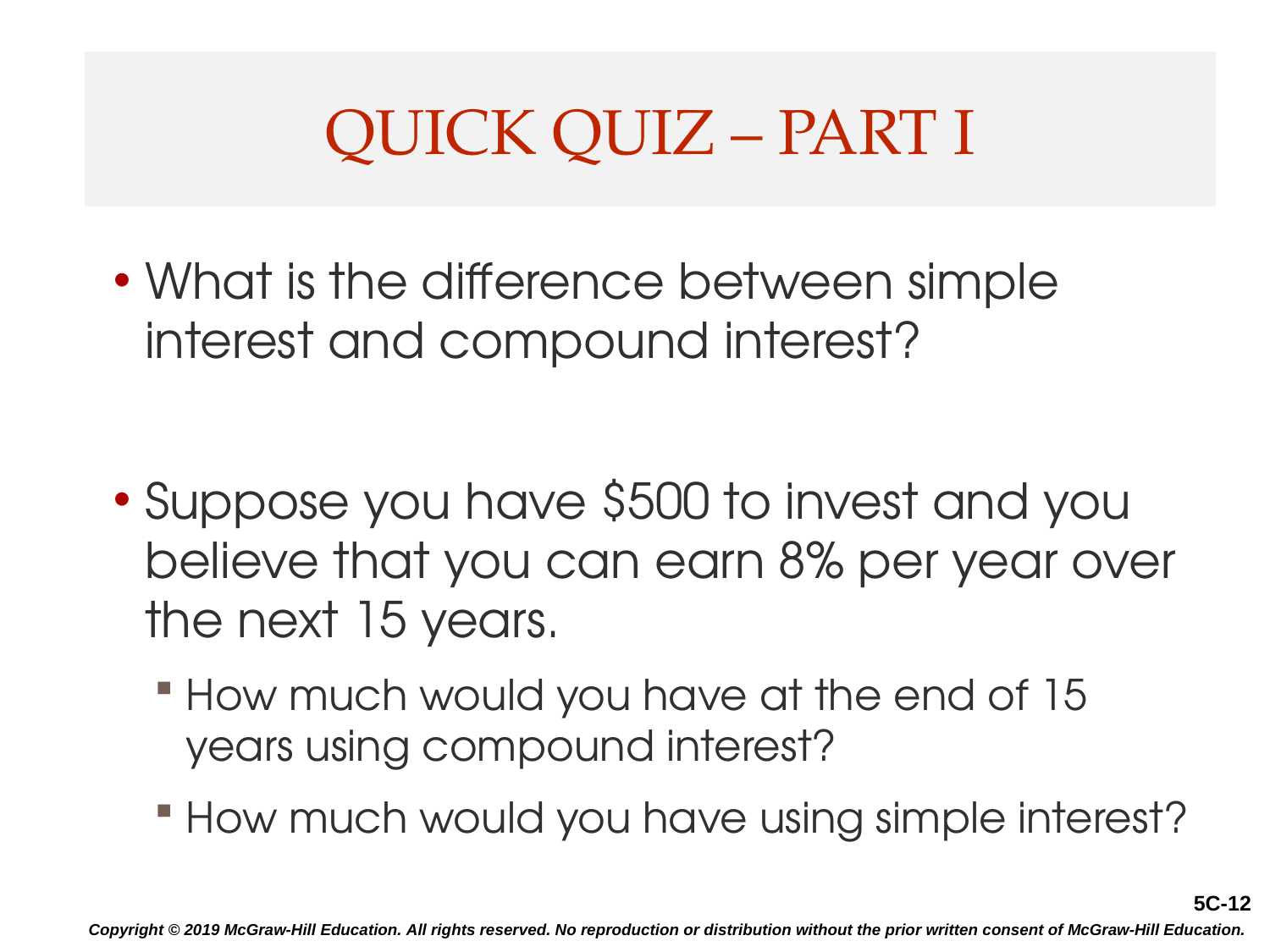

# Quick Quiz – Part I
What is the difference between simple interest and compound interest?

Suppose you have $500 to invest and you believe that you can earn 8% per year over the next 15 years.
How much would you have at the end of 15 years using compound interest?
How much would you have using simple interest?
Copyright © 2019 McGraw-Hill Education. All rights reserved. No reproduction or distribution without the prior written consent of McGraw-Hill Education.